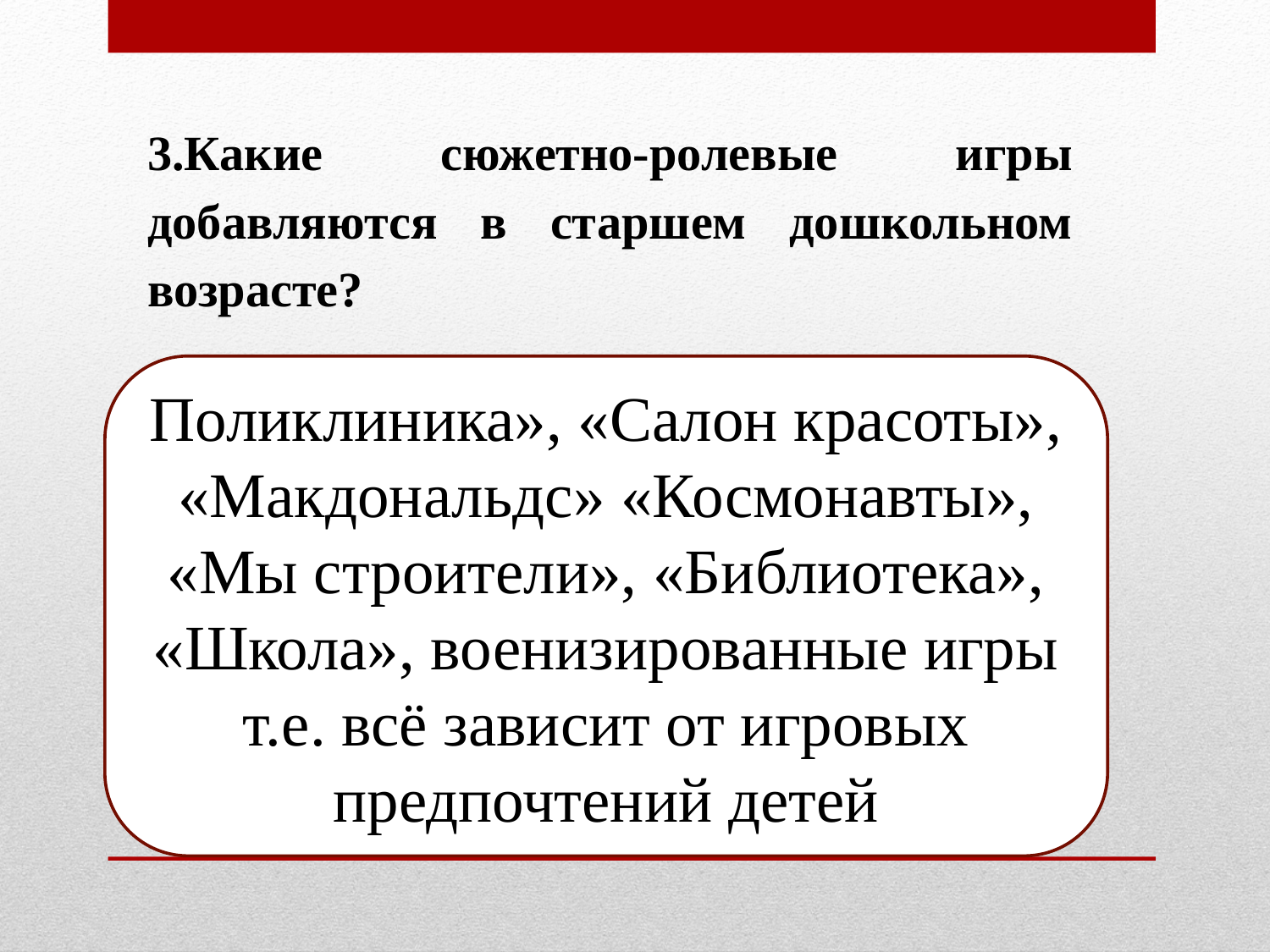

3.Какие сюжетно-ролевые игры добавляются в старшем дошкольном возрасте?
Поликлиника», «Салон красоты», «Макдональдс» «Космонавты», «Мы строители», «Библиотека», «Школа», военизированные игры т.е. всё зависит от игровых предпочтений детей